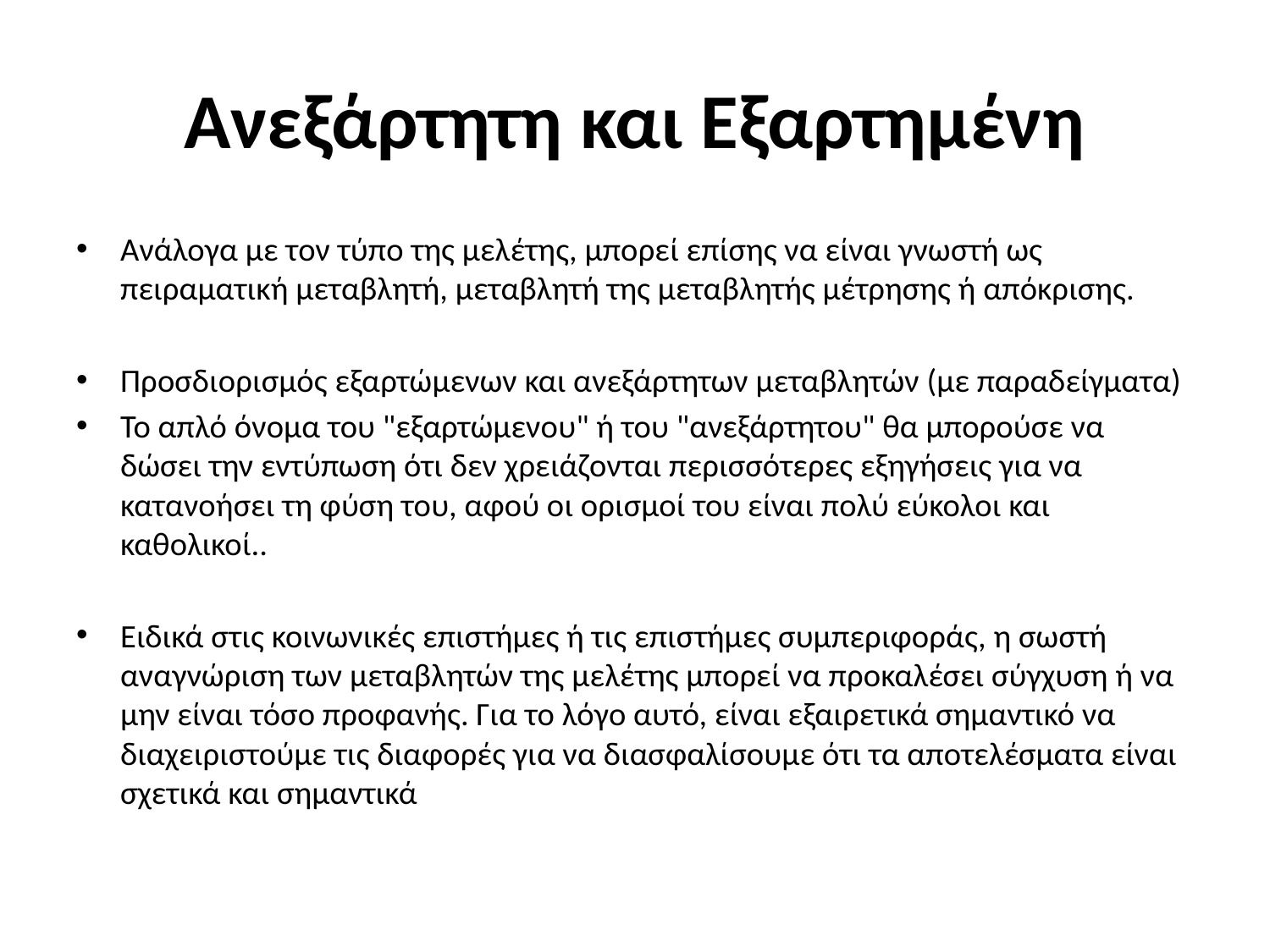

# Ανεξάρτητη και Εξαρτημένη
Ανάλογα με τον τύπο της μελέτης, μπορεί επίσης να είναι γνωστή ως πειραματική μεταβλητή, μεταβλητή της μεταβλητής μέτρησης ή απόκρισης.

Προσδιορισμός εξαρτώμενων και ανεξάρτητων μεταβλητών (με παραδείγματα)
Το απλό όνομα του "εξαρτώμενου" ή του "ανεξάρτητου" θα μπορούσε να δώσει την εντύπωση ότι δεν χρειάζονται περισσότερες εξηγήσεις για να κατανοήσει τη φύση του, αφού οι ορισμοί του είναι πολύ εύκολοι και καθολικοί..

Ειδικά στις κοινωνικές επιστήμες ή τις επιστήμες συμπεριφοράς, η σωστή αναγνώριση των μεταβλητών της μελέτης μπορεί να προκαλέσει σύγχυση ή να μην είναι τόσο προφανής. Για το λόγο αυτό, είναι εξαιρετικά σημαντικό να διαχειριστούμε τις διαφορές για να διασφαλίσουμε ότι τα αποτελέσματα είναι σχετικά και σημαντικά